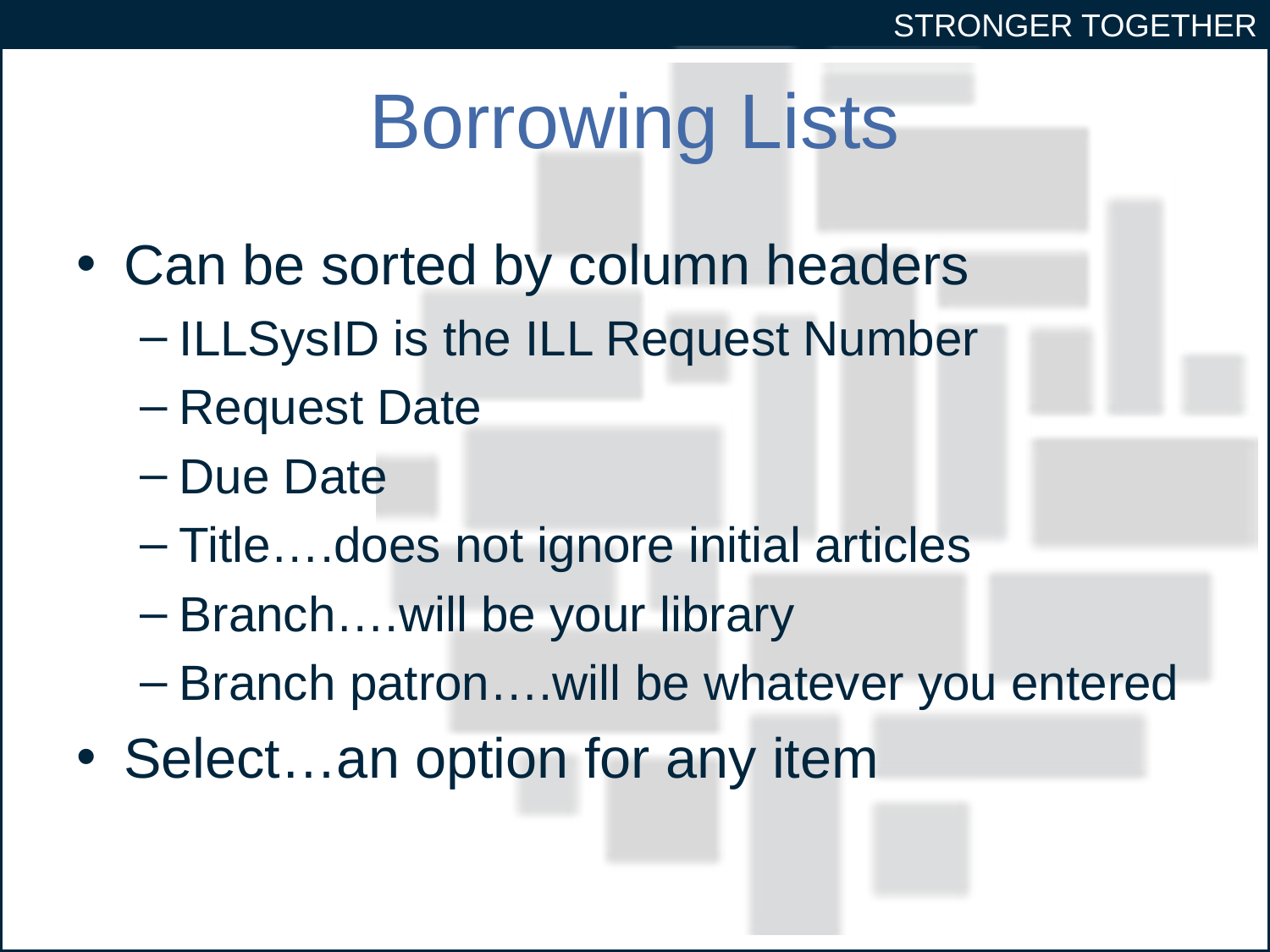

# Borrowing Lists
Can be sorted by column headers
ILLSysID is the ILL Request Number
Request Date
Due Date
Title….does not ignore initial articles
Branch….will be your library
Branch patron….will be whatever you entered
Select…an option for any item